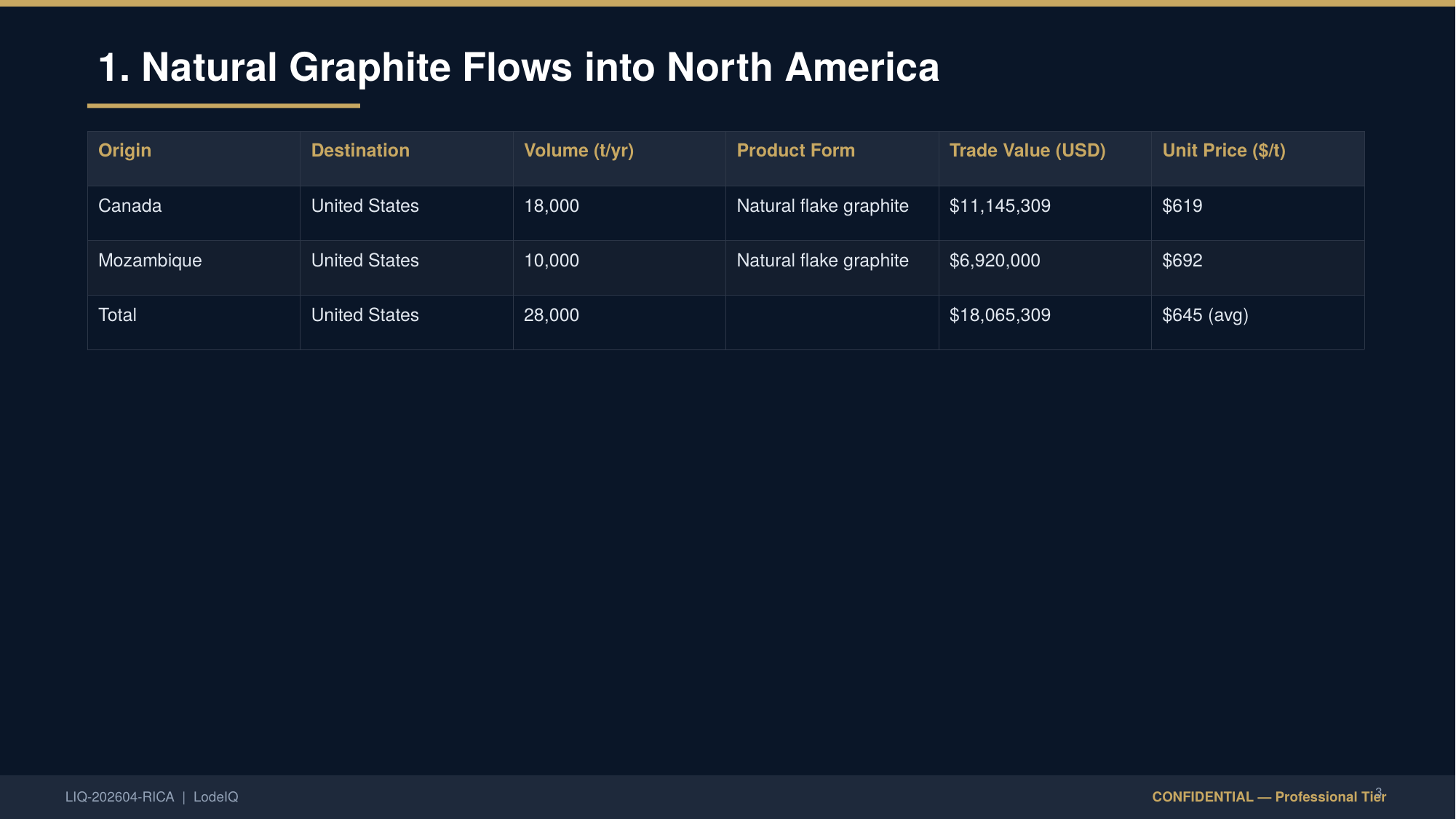

1. Natural Graphite Flows into North America

| Origin | Destination | Volume (t/yr) | Product Form | Trade Value (USD) | Unit Price ($/t) |
| --- | --- | --- | --- | --- | --- |
| Canada | United States | 18,000 | Natural flake graphite | $11,145,309 | $619 |
| Mozambique | United States | 10,000 | Natural flake graphite | $6,920,000 | $692 |
| Total | United States | 28,000 |  | $18,065,309 | $645 (avg) |
3